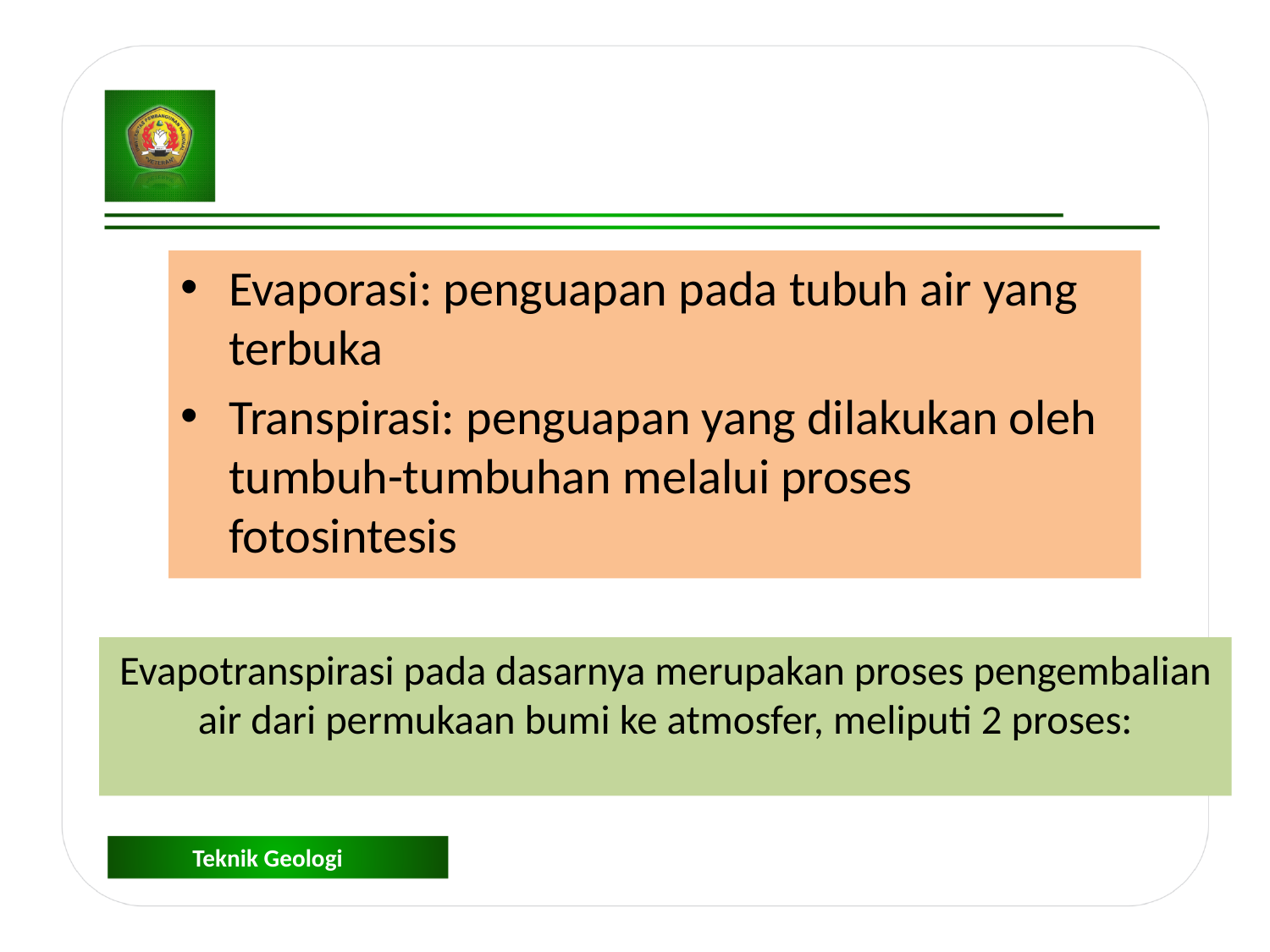

Evaporasi: penguapan pada tubuh air yang terbuka
Transpirasi: penguapan yang dilakukan oleh tumbuh-tumbuhan melalui proses fotosintesis
Evapotranspirasi pada dasarnya merupakan proses pengembalian air dari permukaan bumi ke atmosfer, meliputi 2 proses:
Teknik Geologi